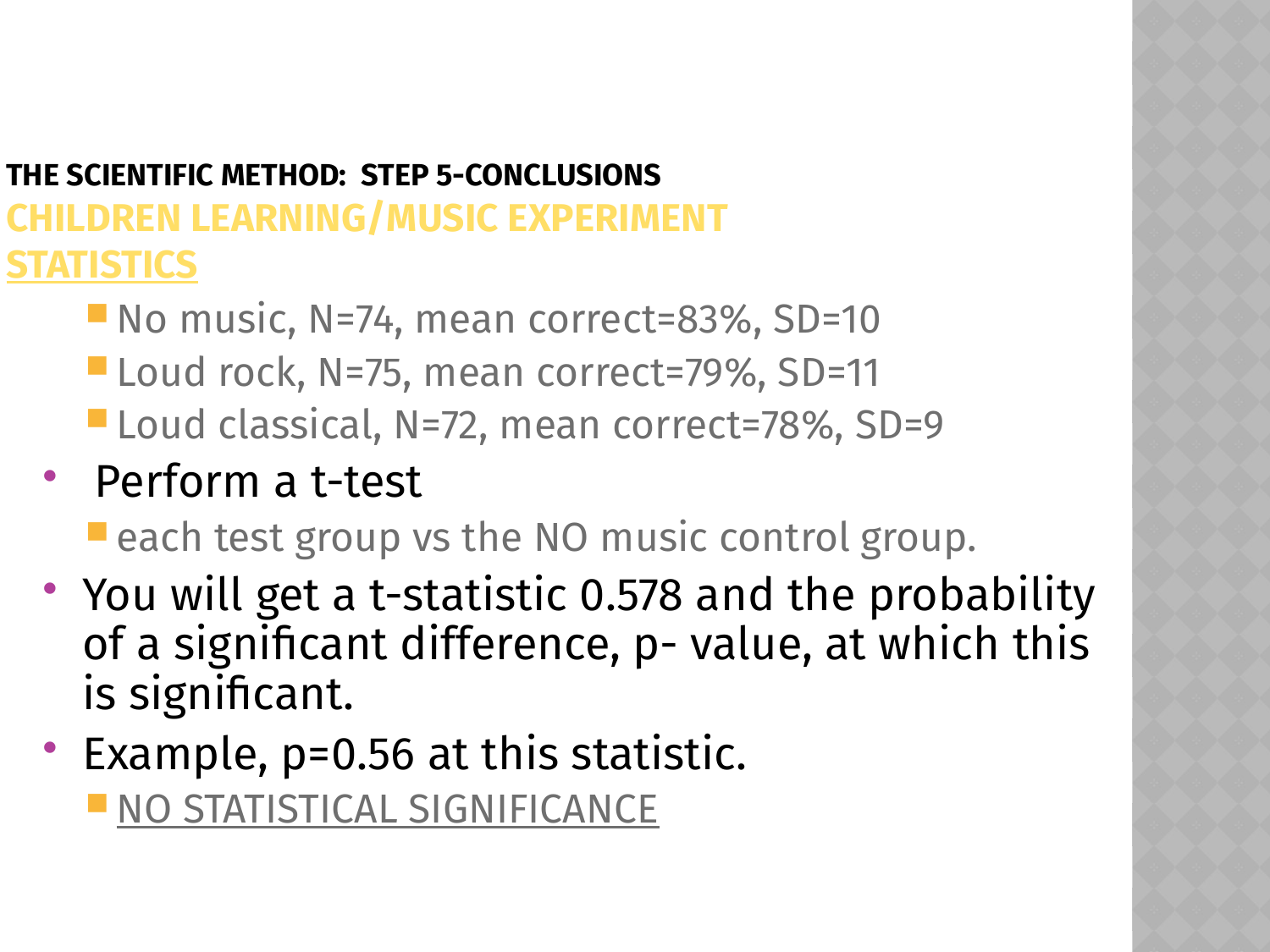

# The Scientific Method:  Step 5-Conclusions Children Learning/Music Experiment statistics
No music, N=74, mean correct=83%, SD=10
Loud rock, N=75, mean correct=79%, SD=11
Loud classical, N=72, mean correct=78%, SD=9
 Perform a t-test
each test group vs the NO music control group.
You will get a t-statistic 0.578 and the probability of a significant difference, p- value, at which this is significant.
Example, p=0.56 at this statistic.
NO STATISTICAL SIGNIFICANCE